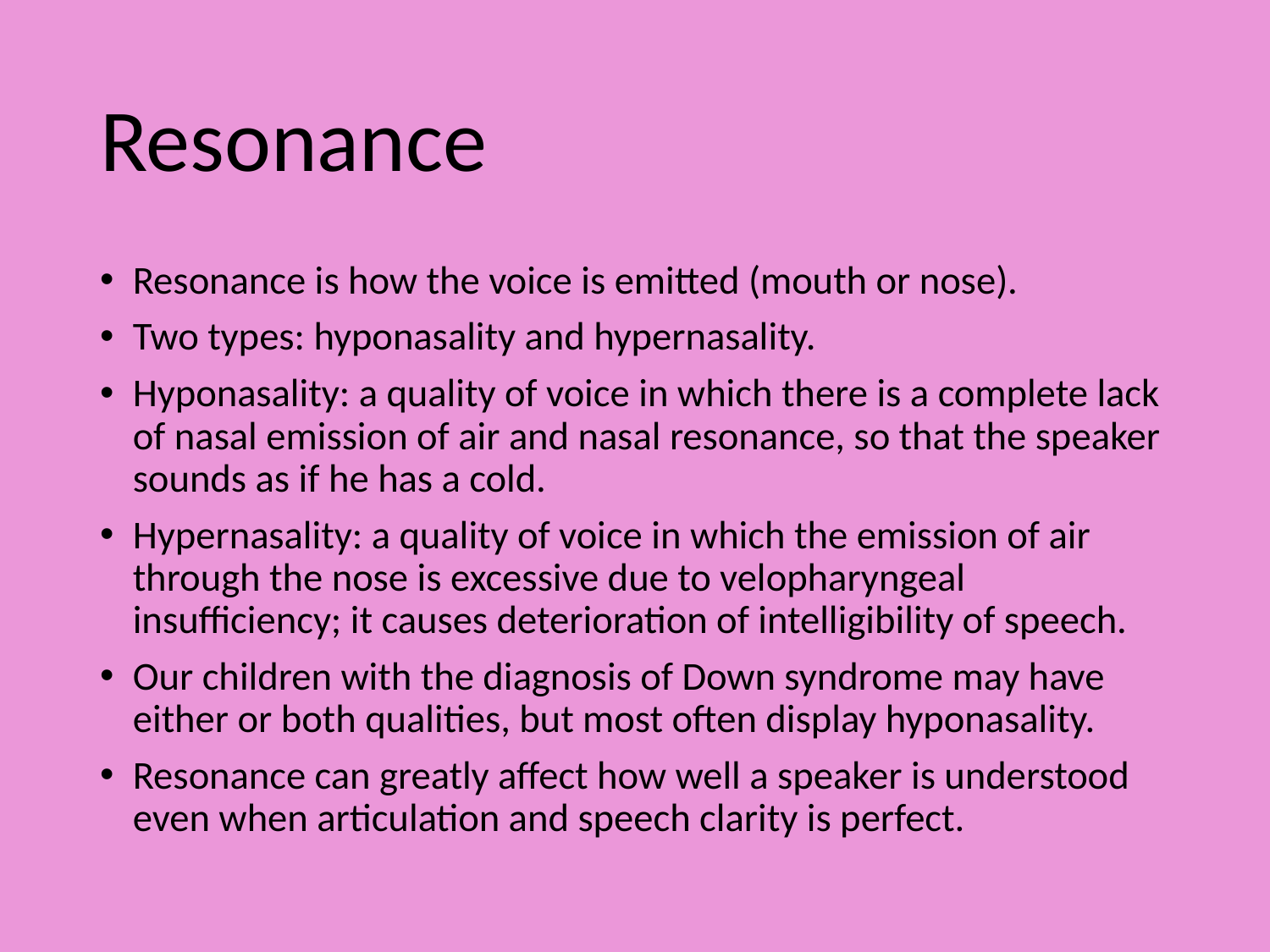

# Resonance
Resonance is how the voice is emitted (mouth or nose).
Two types: hyponasality and hypernasality.
Hyponasality: a quality of voice in which there is a complete lack of nasal emission of air and nasal resonance, so that the speaker sounds as if he has a cold.
Hypernasality: a quality of voice in which the emission of air through the nose is excessive due to velopharyngeal insufficiency; it causes deterioration of intelligibility of speech.
Our children with the diagnosis of Down syndrome may have either or both qualities, but most often display hyponasality.
Resonance can greatly affect how well a speaker is understood even when articulation and speech clarity is perfect.